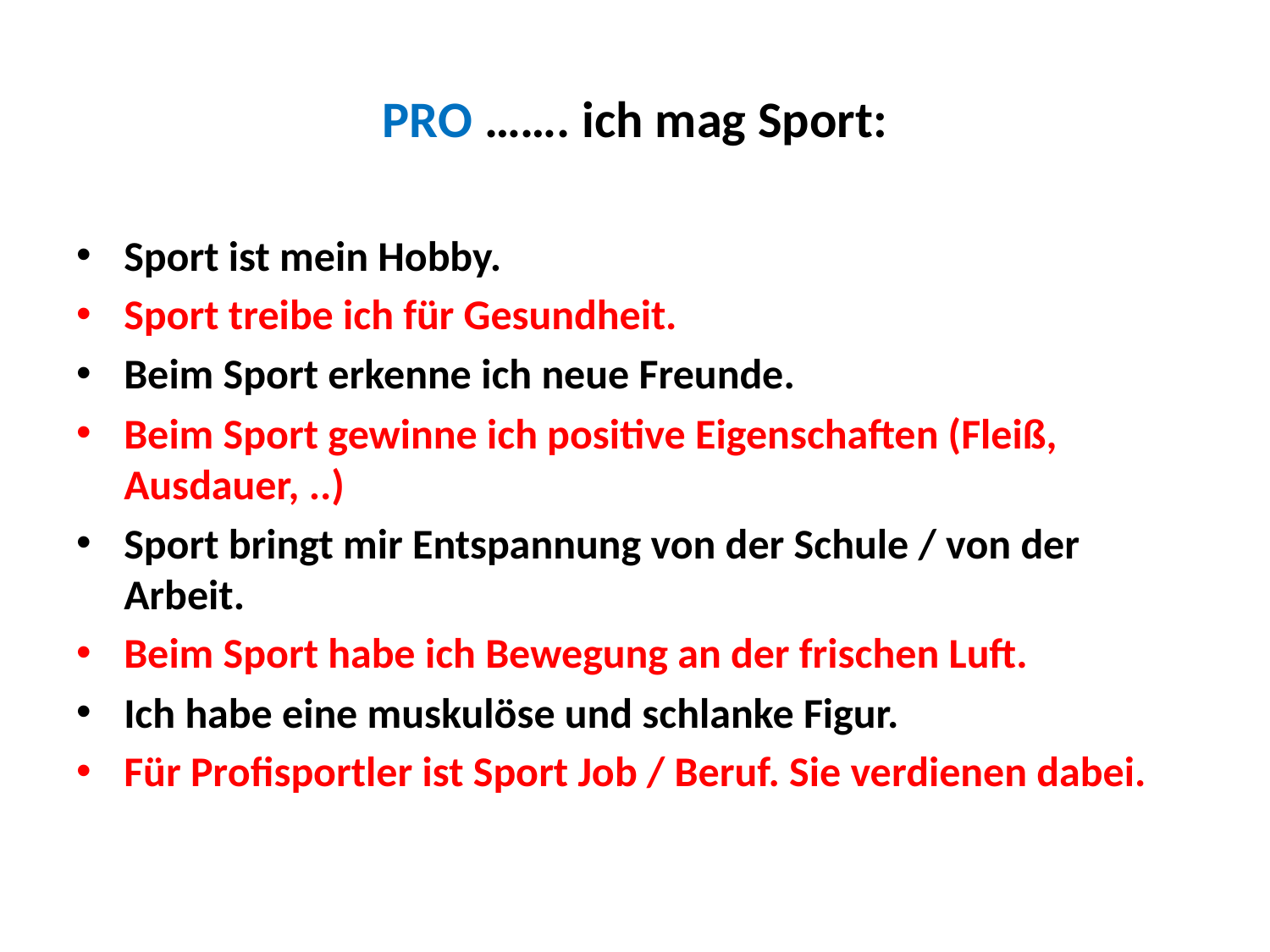

# PRO ……. ich mag Sport:
Sport ist mein Hobby.
Sport treibe ich für Gesundheit.
Beim Sport erkenne ich neue Freunde.
Beim Sport gewinne ich positive Eigenschaften (Fleiß, Ausdauer, ..)
Sport bringt mir Entspannung von der Schule / von der Arbeit.
Beim Sport habe ich Bewegung an der frischen Luft.
Ich habe eine muskulöse und schlanke Figur.
Für Profisportler ist Sport Job / Beruf. Sie verdienen dabei.